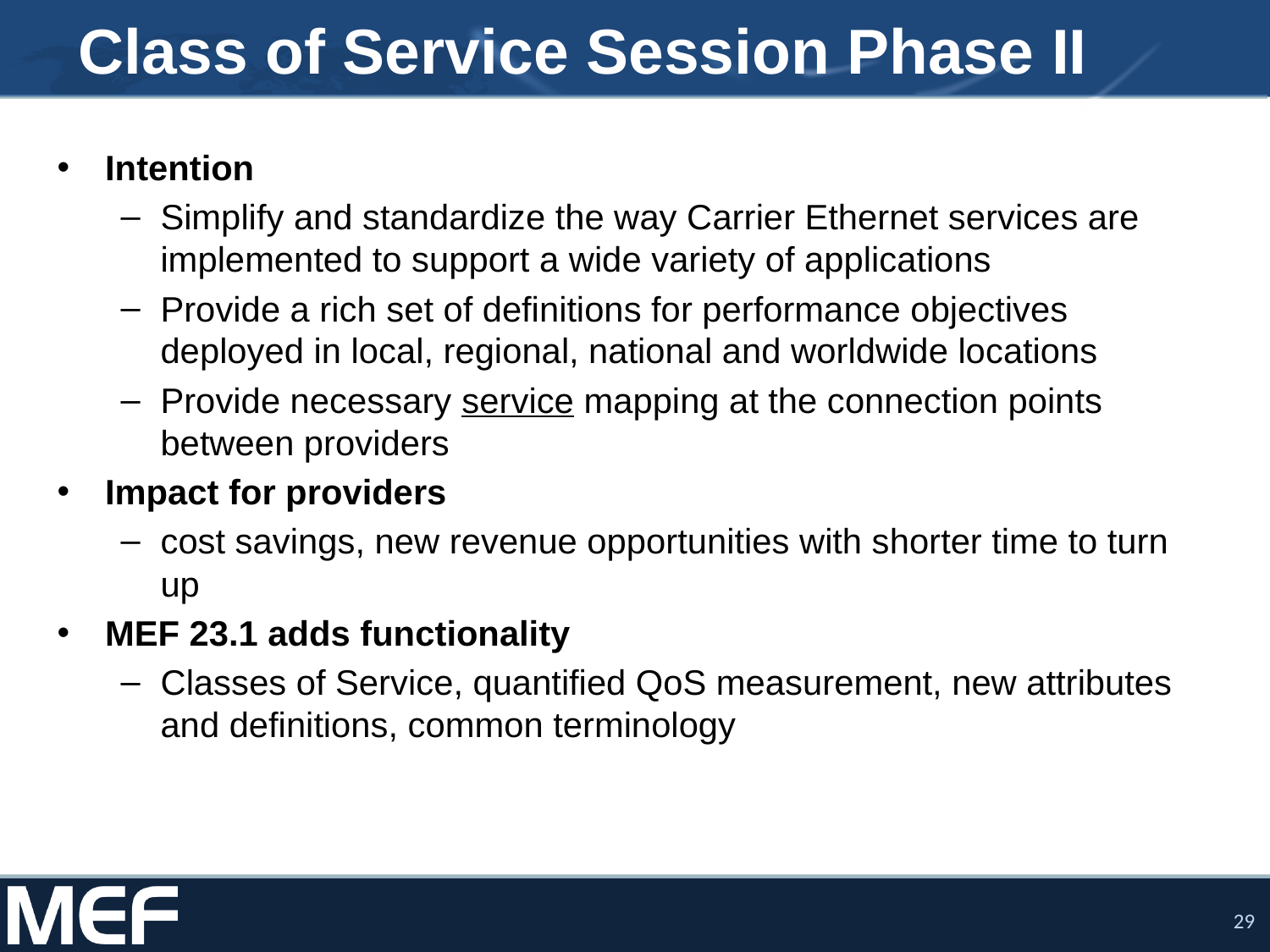

# Class of Service Session Phase II
Intention
Simplify and standardize the way Carrier Ethernet services are implemented to support a wide variety of applications
Provide a rich set of definitions for performance objectives deployed in local, regional, national and worldwide locations
Provide necessary service mapping at the connection points between providers
Impact for providers
cost savings, new revenue opportunities with shorter time to turn up
MEF 23.1 adds functionality
Classes of Service, quantified QoS measurement, new attributes and definitions, common terminology